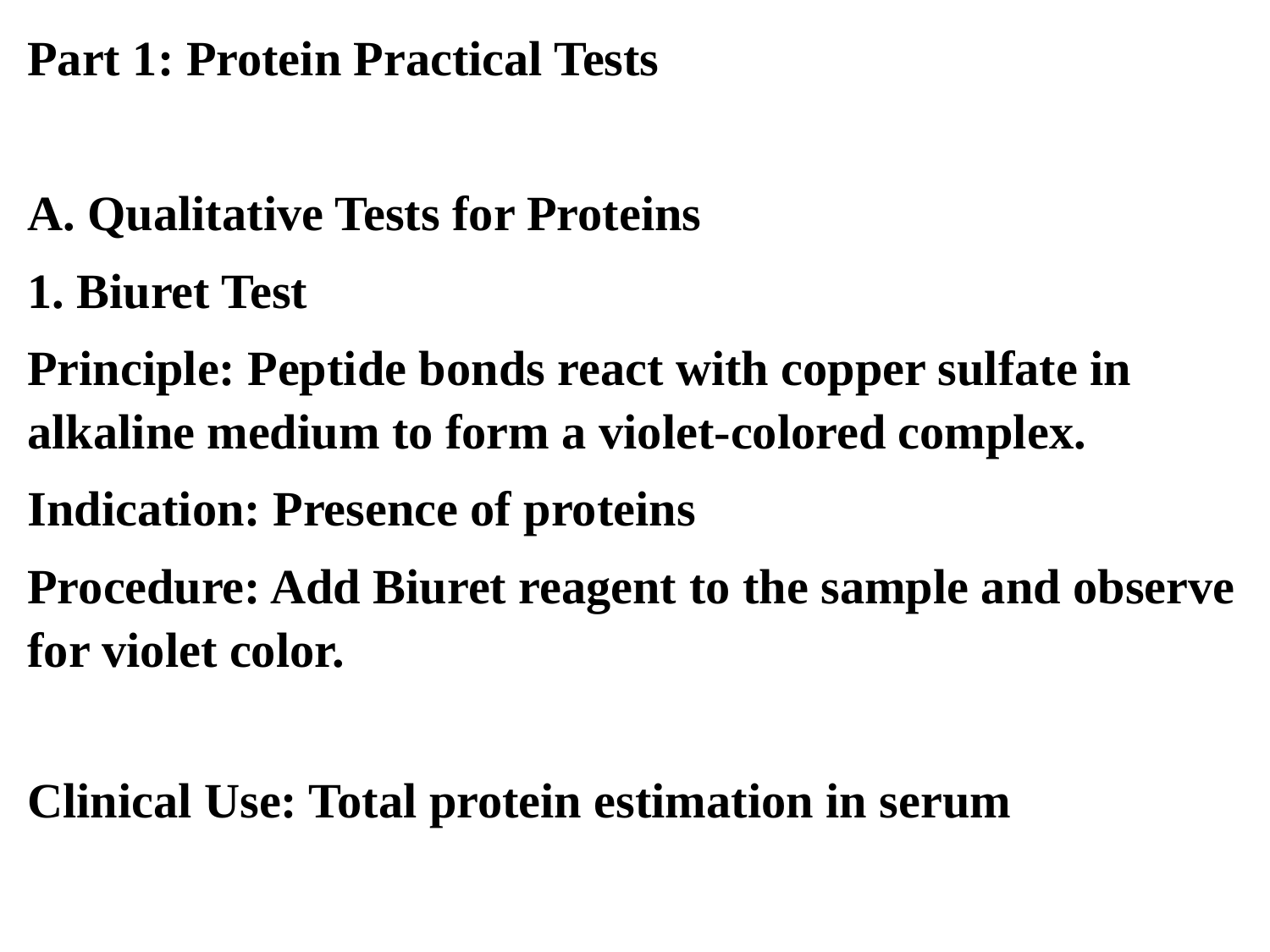

Part 1: Protein Practical Tests

A. Qualitative Tests for Proteins
1. Biuret Test
Principle: Peptide bonds react with copper sulfate in alkaline medium to form a violet-colored complex.
Indication: Presence of proteins
Procedure: Add Biuret reagent to the sample and observe for violet color.

Clinical Use: Total protein estimation in serum